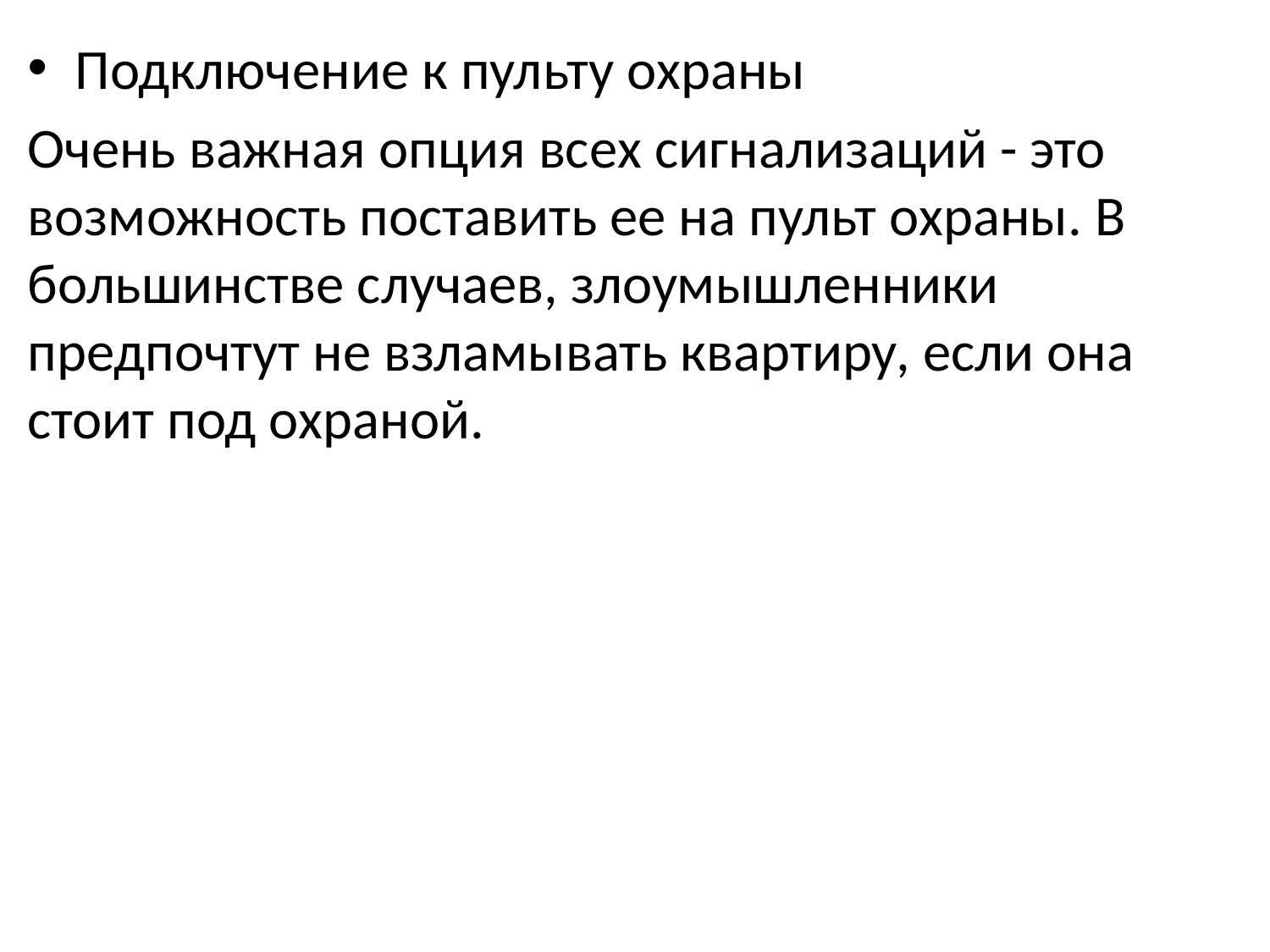

Подключение к пульту охраны
Очень важная опция всех сигнализаций - это возможность поставить ее на пульт охраны. В большинстве случаев, злоумышленники предпочтут не взламывать квартиру, если она стоит под охраной.